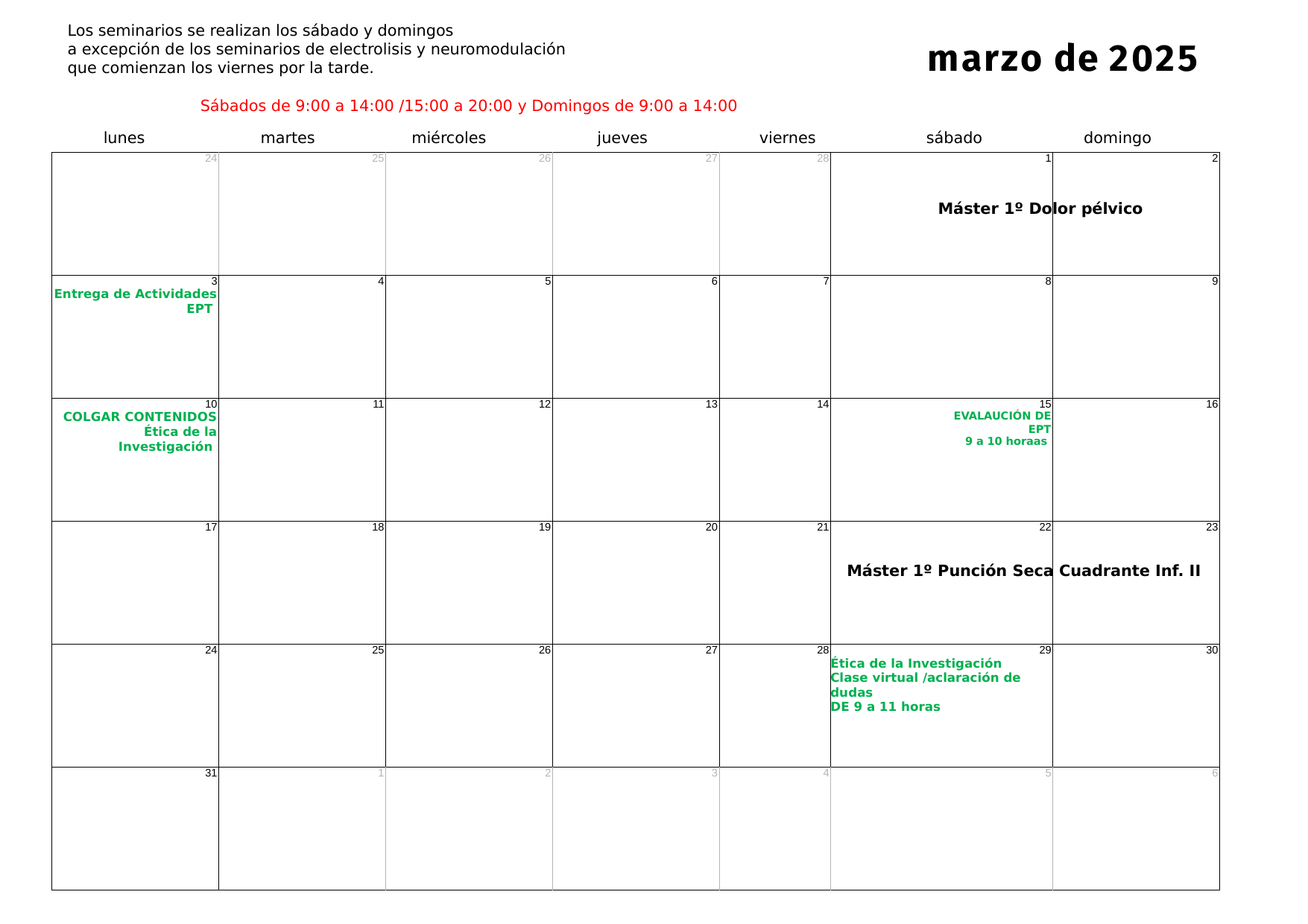

Los seminarios se realizan los sábado y domingos
a excepción de los seminarios de electrolisis y neuromodulación
que comienzan los viernes por la tarde.
# marzo de 2025
Sábados de 9:00 a 14:00 /15:00 a 20:00 y Domingos de 9:00 a 14:00
lunes
martes
miércoles
jueves
viernes
sábado
domingo
| 24 | 25 | 26 | 27 | 28 | 1 | 2 |
| --- | --- | --- | --- | --- | --- | --- |
| 3 Entrega de Actividades EPT | 4 | 5 | 6 | 7 | 8 | 9 |
| 10 COLGAR CONTENIDOS Ética de la Investigación | 11 | 12 | 13 | 14 | 15 EVALAUCIÓN DE EPT 9 a 10 horaas | 16 |
| 17 | 18 | 19 | 20 | 21 | 22 | 23 |
| 24 | 25 | 26 | 27 | 28 | 29 Ética de la Investigación Clase virtual /aclaración de dudas DE 9 a 11 horas | 30 |
| 31 | 1 | 2 | 3 | 4 | 5 | 6 |
Máster 1º Dolor pélvico
Máster 1º Punción Seca Cuadrante Inf. II